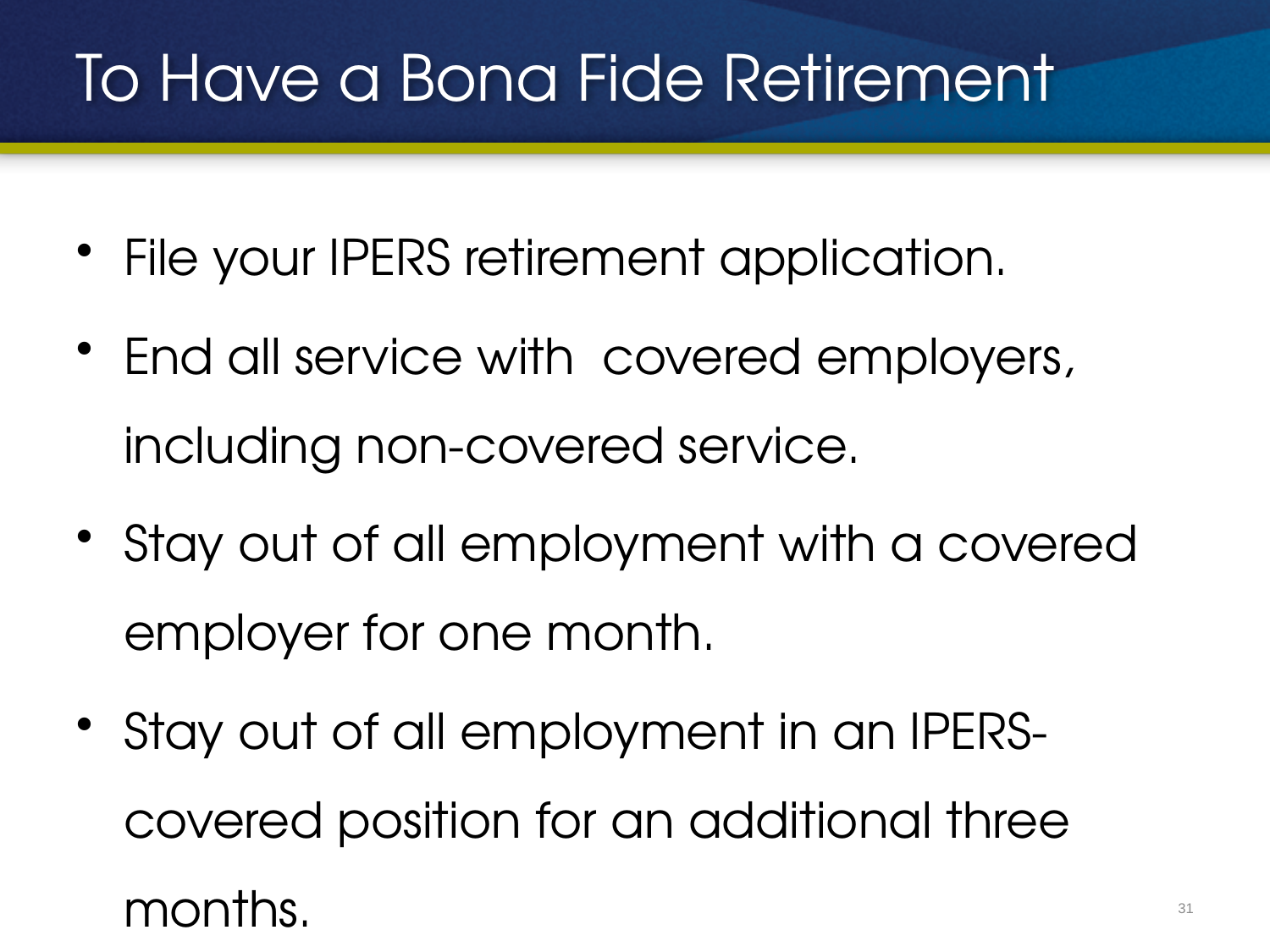

# To Have a Bona Fide Retirement
File your IPERS retirement application.
End all service with  covered employers, including non-covered service.
Stay out of all employment with a covered employer for one month.
Stay out of all employment in an IPERS-covered position for an additional three months.
31